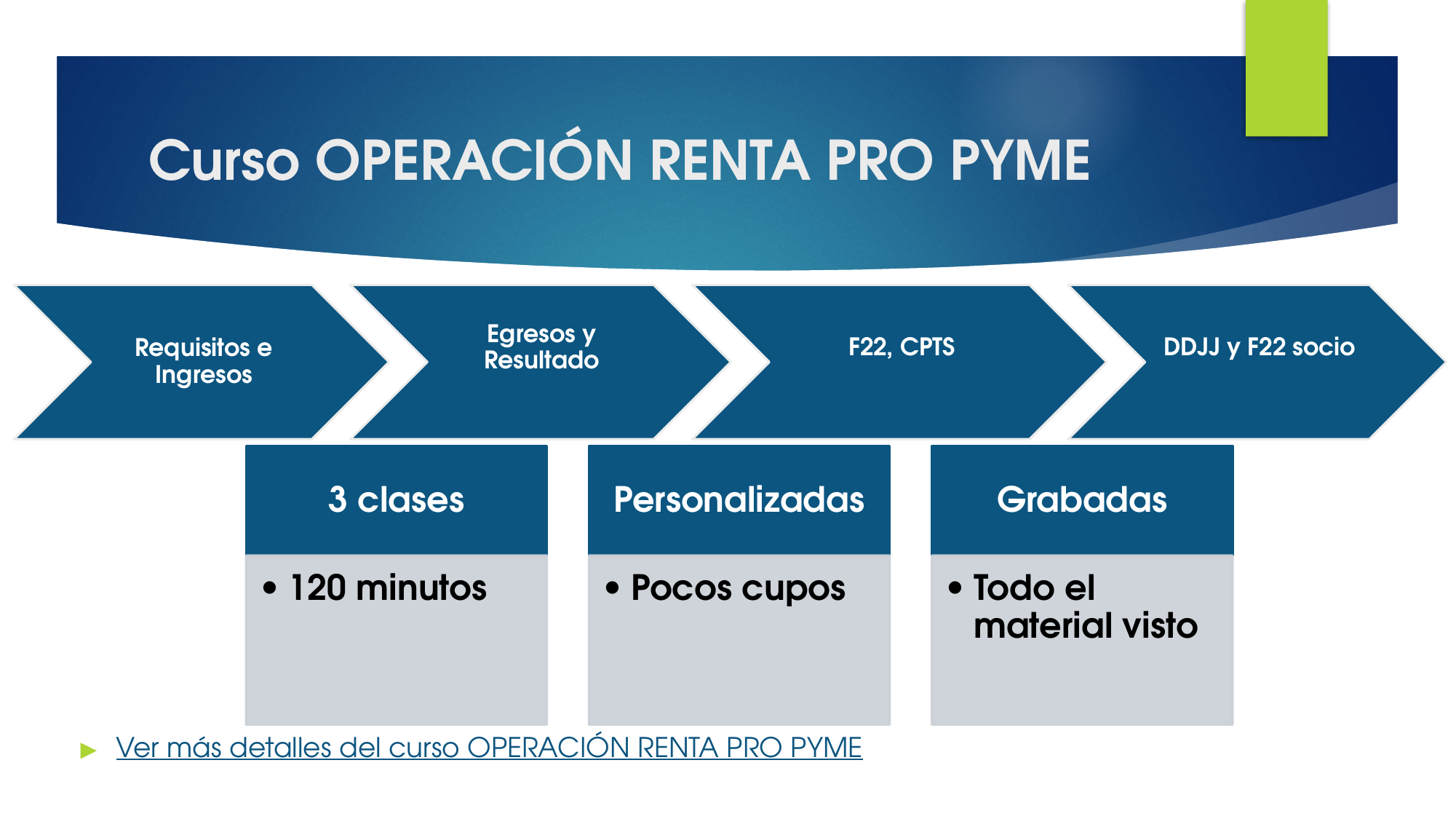

# Curso OPERACIÓN RENTA PRO PYME

Requisitos e Ingresos

Egresos y Resultado

F22, CPTS

DDJJ y F22 socio

3 clases

Personalizadas

Grabadas

120 minutos

Pocos cupos

Todo el material visto
Ver más detalles del curso OPERACIÓN RENTA PRO PYME